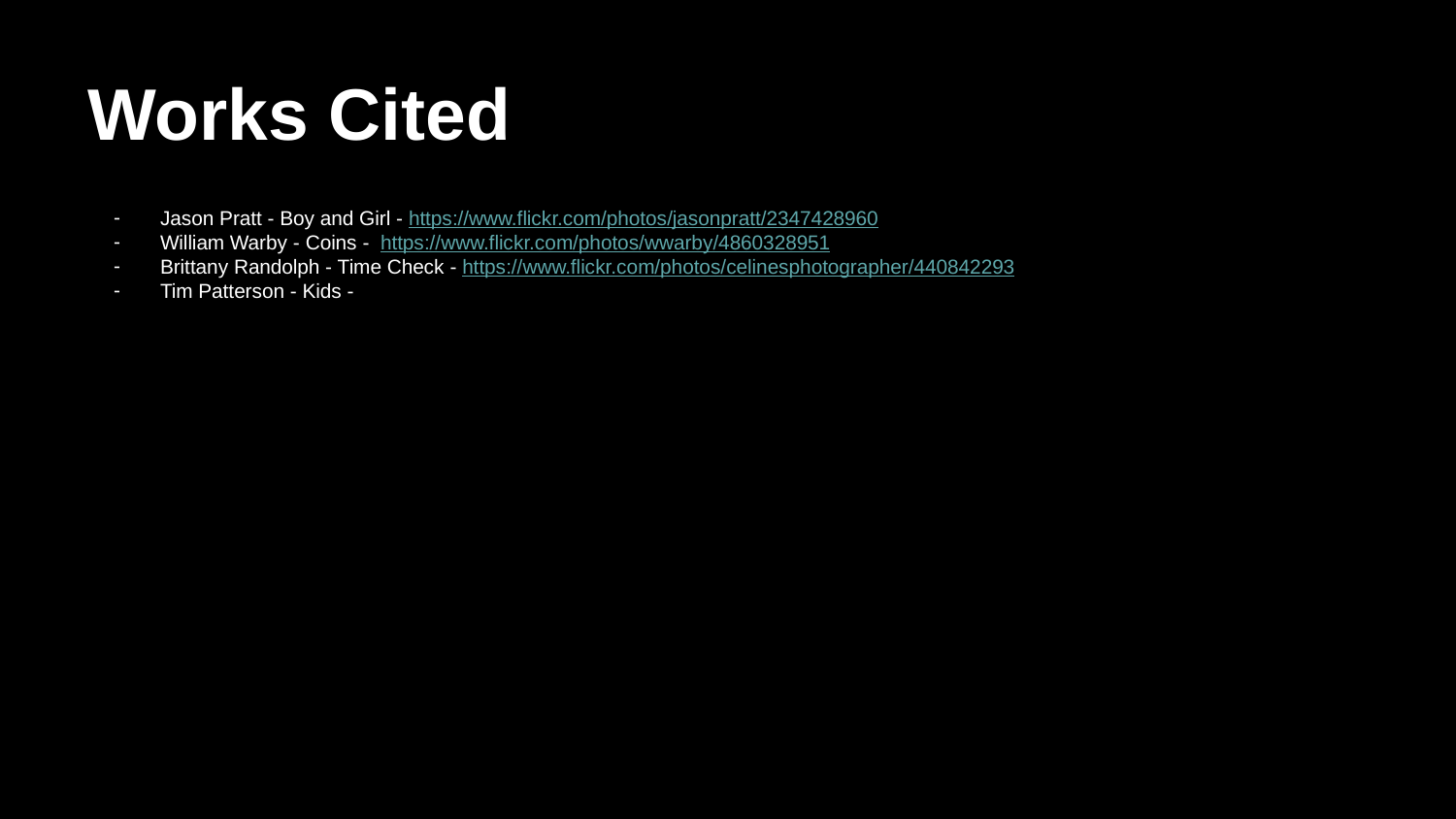

# Works Cited
Jason Pratt - Boy and Girl - https://www.flickr.com/photos/jasonpratt/2347428960
William Warby - Coins -  https://www.flickr.com/photos/wwarby/4860328951
Brittany Randolph - Time Check - https://www.flickr.com/photos/celinesphotographer/440842293
Tim Patterson - Kids -